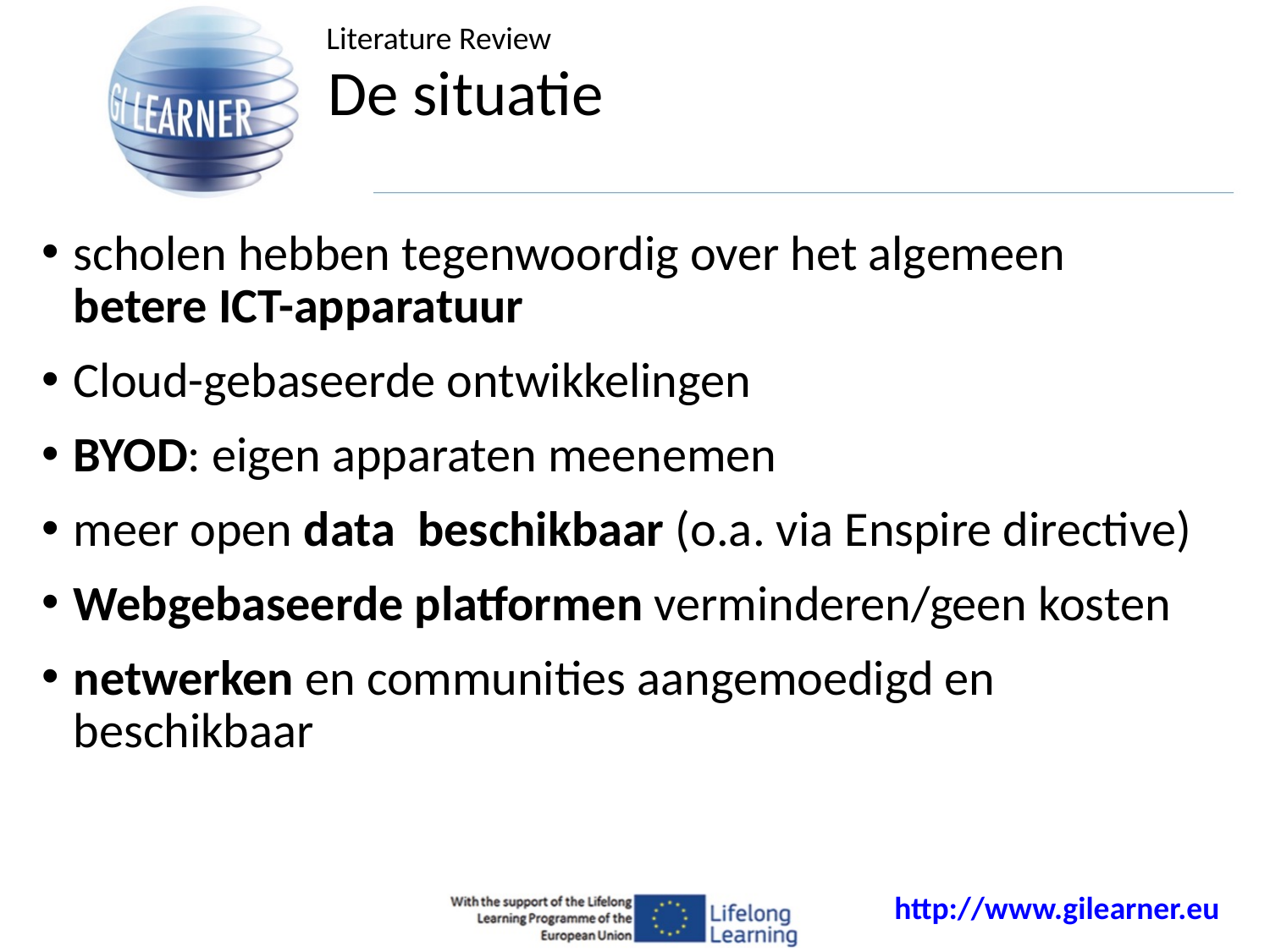

# De situatie
Literature Review
scholen hebben tegenwoordig over het algemeen betere ICT-apparatuur
Cloud-gebaseerde ontwikkelingen
BYOD: eigen apparaten meenemen
meer open data  beschikbaar (o.a. via Enspire directive)
Webgebaseerde platformen verminderen/geen kosten
netwerken en communities aangemoedigd en beschikbaar